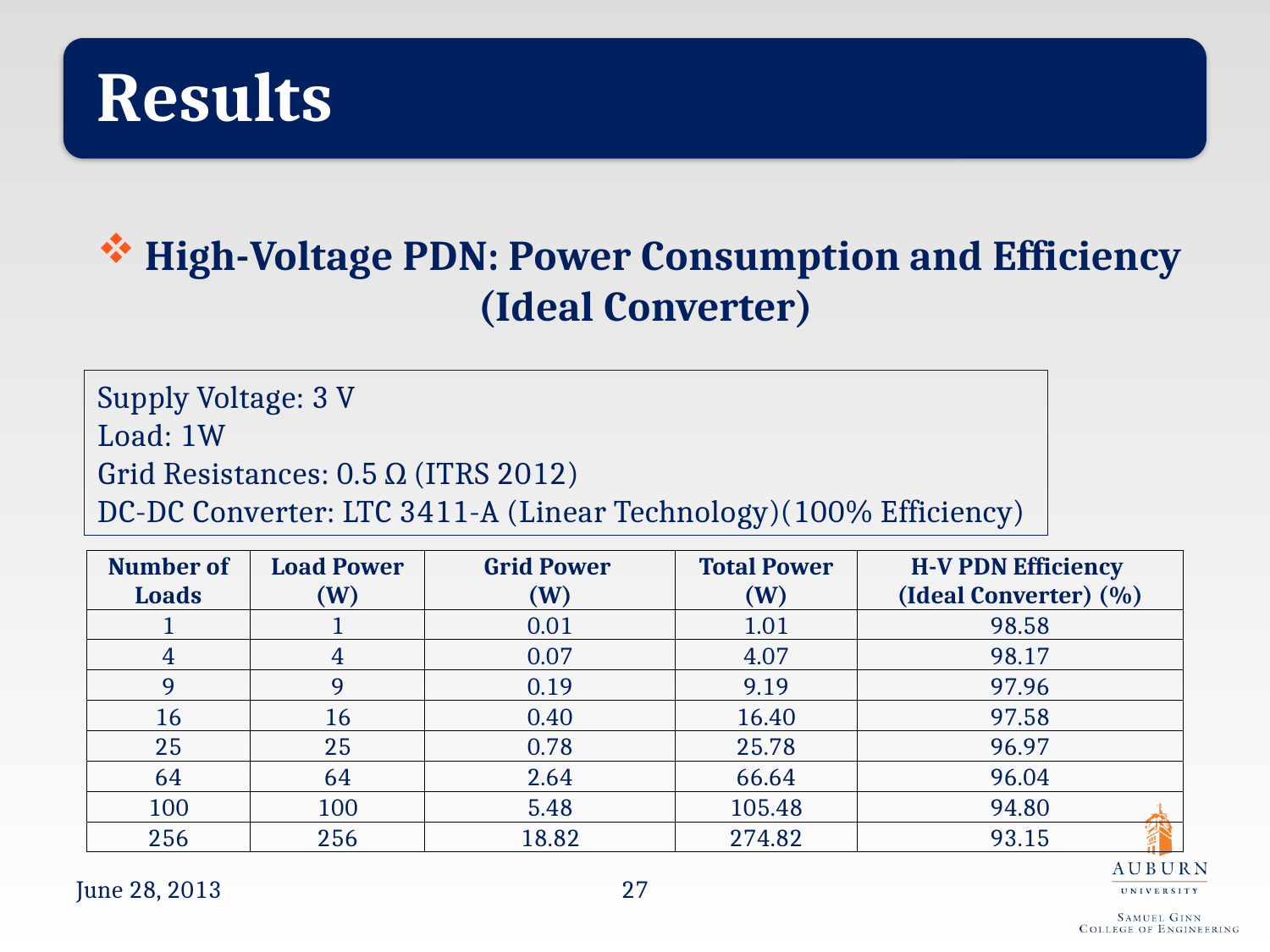

Results
High-Voltage PDN: Power Consumption and Efficiency
(Ideal Converter)
Supply Voltage: 3 V
Load: 1W
Grid Resistances: 0.5 Ω (ITRS 2012)
DC-DC Converter: LTC 3411-A (Linear Technology)(100% Efficiency)
| Number of Loads | Load Power (W) | Grid Power (W) | Total Power (W) | H-V PDN Efficiency (Ideal Converter) (%) |
| --- | --- | --- | --- | --- |
| 1 | 1 | 0.01 | 1.01 | 98.58 |
| 4 | 4 | 0.07 | 4.07 | 98.17 |
| 9 | 9 | 0.19 | 9.19 | 97.96 |
| 16 | 16 | 0.40 | 16.40 | 97.58 |
| 25 | 25 | 0.78 | 25.78 | 96.97 |
| 64 | 64 | 2.64 | 66.64 | 96.04 |
| 100 | 100 | 5.48 | 105.48 | 94.80 |
| 256 | 256 | 18.82 | 274.82 | 93.15 |
June 28, 2013
27